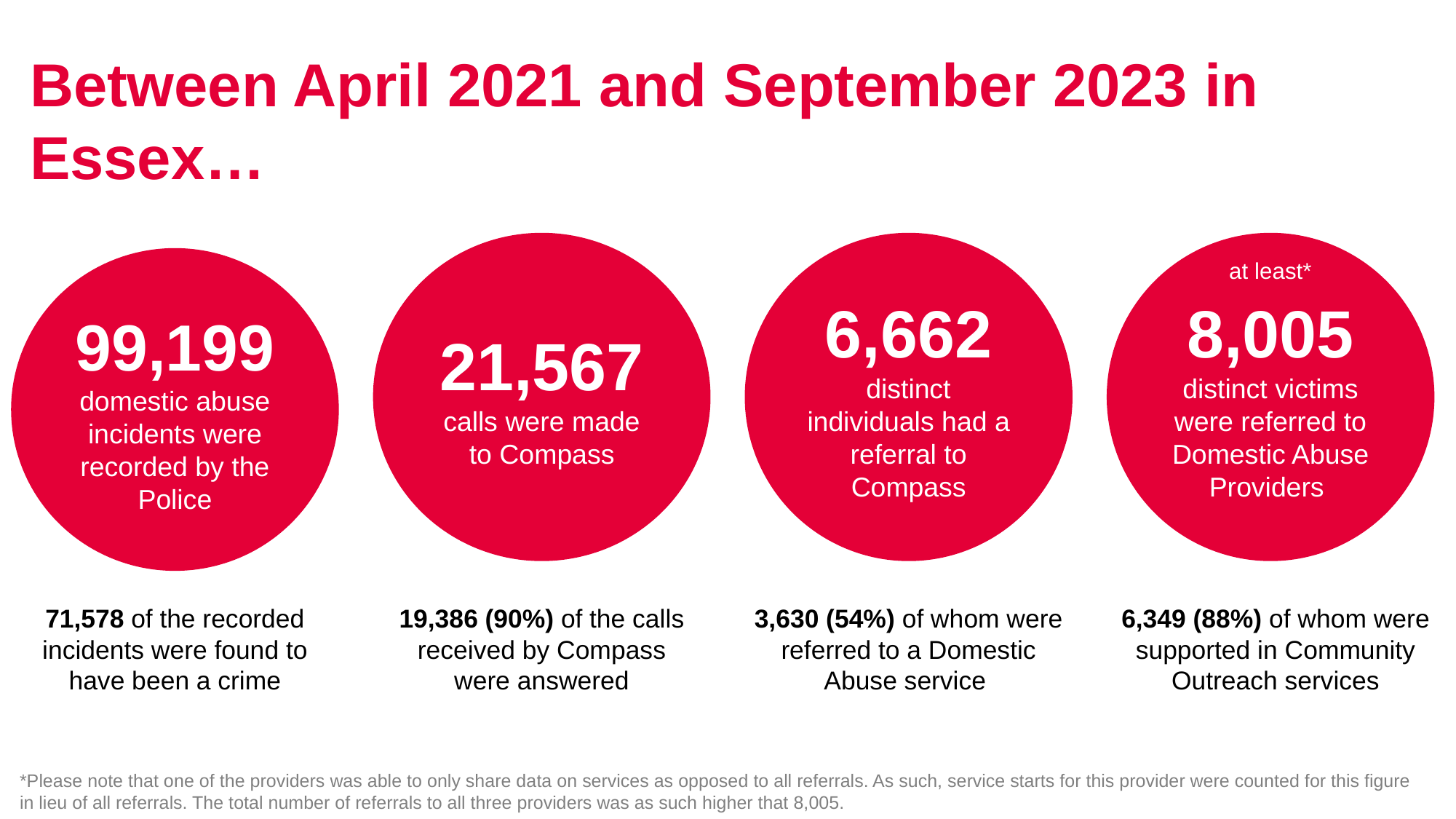

# Between April 2021 and September 2023 in Essex…
21,567
calls were made to Compass
6,662
distinct individuals had a referral to Compass
8,005 distinct victims were referred to Domestic Abuse Providers
99,199 domestic abuse incidents were recorded by the Police
at least*
71,578 of the recorded incidents were found to have been a crime
19,386 (90%) of the calls received by Compass were answered
3,630 (54%) of whom were referred to a Domestic Abuse service
6,349 (88%) of whom were supported in Community Outreach services
*Please note that one of the providers was able to only share data on services as opposed to all referrals. As such, service starts for this provider were counted for this figure in lieu of all referrals. The total number of referrals to all three providers was as such higher that 8,005.